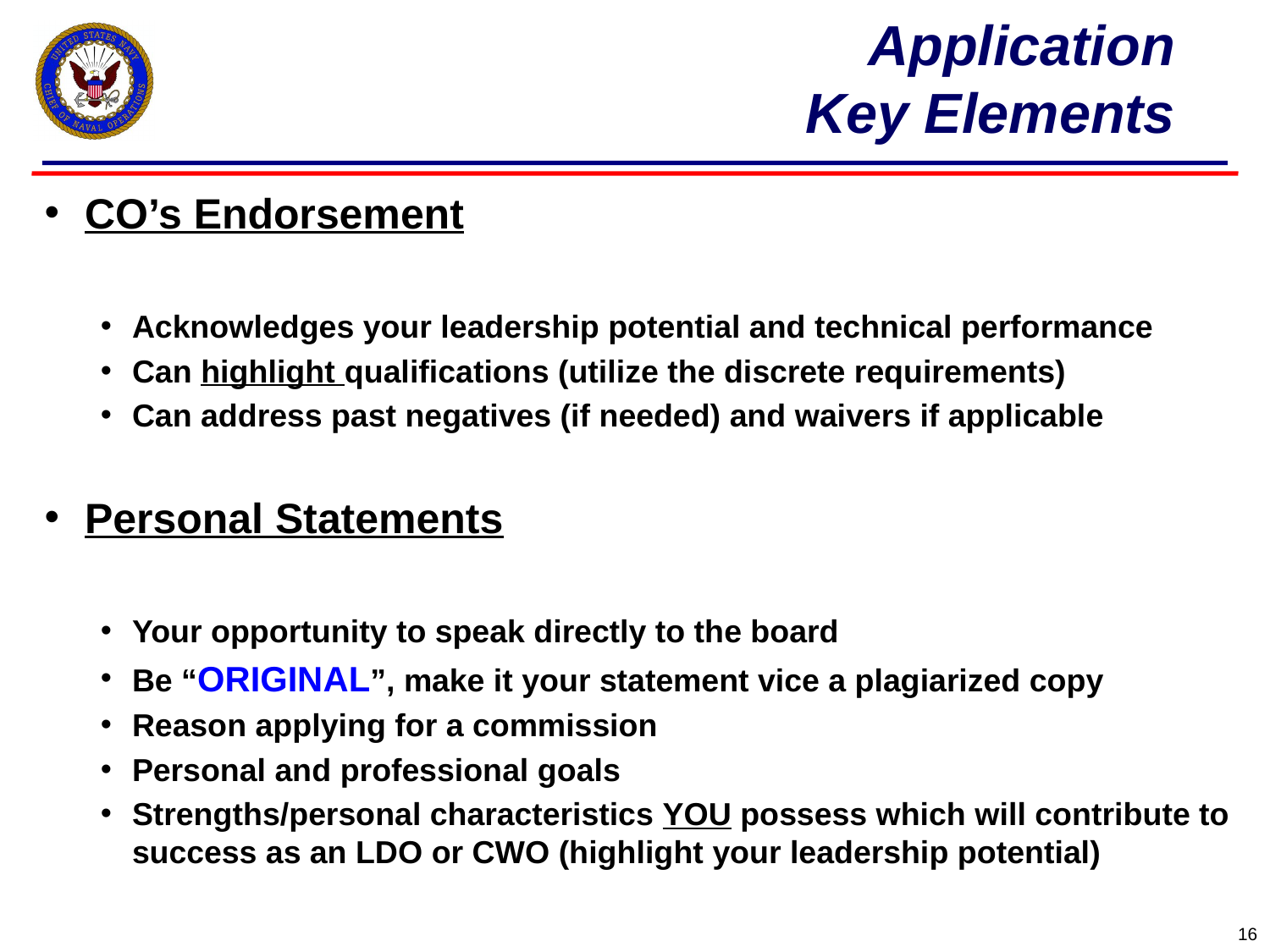

# Application Key Elements
CO’s Endorsement

Acknowledges your leadership potential and technical performance
Can highlight qualifications (utilize the discrete requirements)
Can address past negatives (if needed) and waivers if applicable

Personal Statements

Your opportunity to speak directly to the board
Be “ORIGINAL”, make it your statement vice a plagiarized copy
Reason applying for a commission
Personal and professional goals
Strengths/personal characteristics YOU possess which will contribute to success as an LDO or CWO (highlight your leadership potential)

16